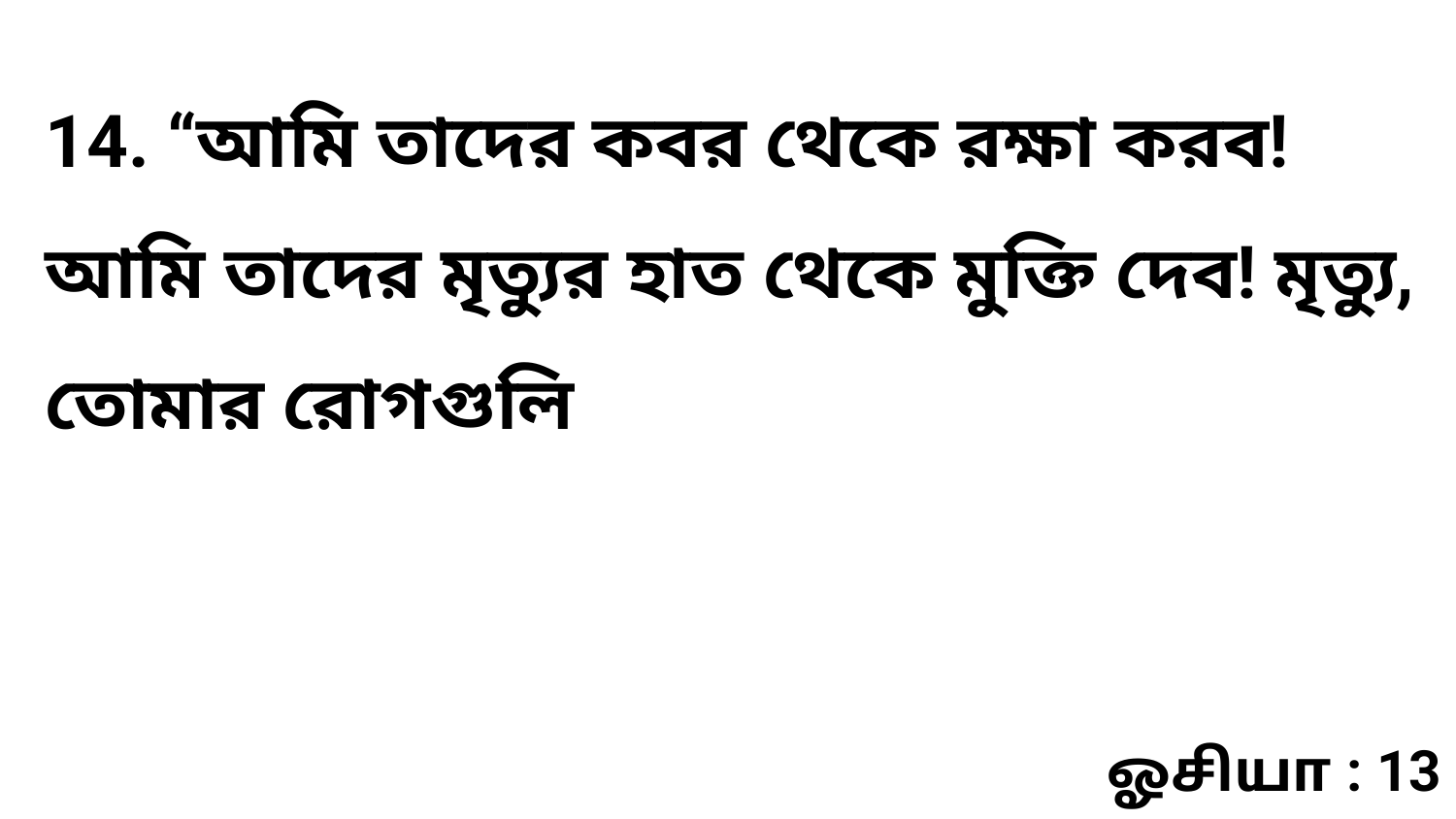

14. “আমি তাদের কবর থেকে রক্ষা করব! আমি তাদের মৃত্যুর হাত থেকে মুক্তি দেব! মৃত্যু, তোমার রোগগুলি
ஓசியா : 13